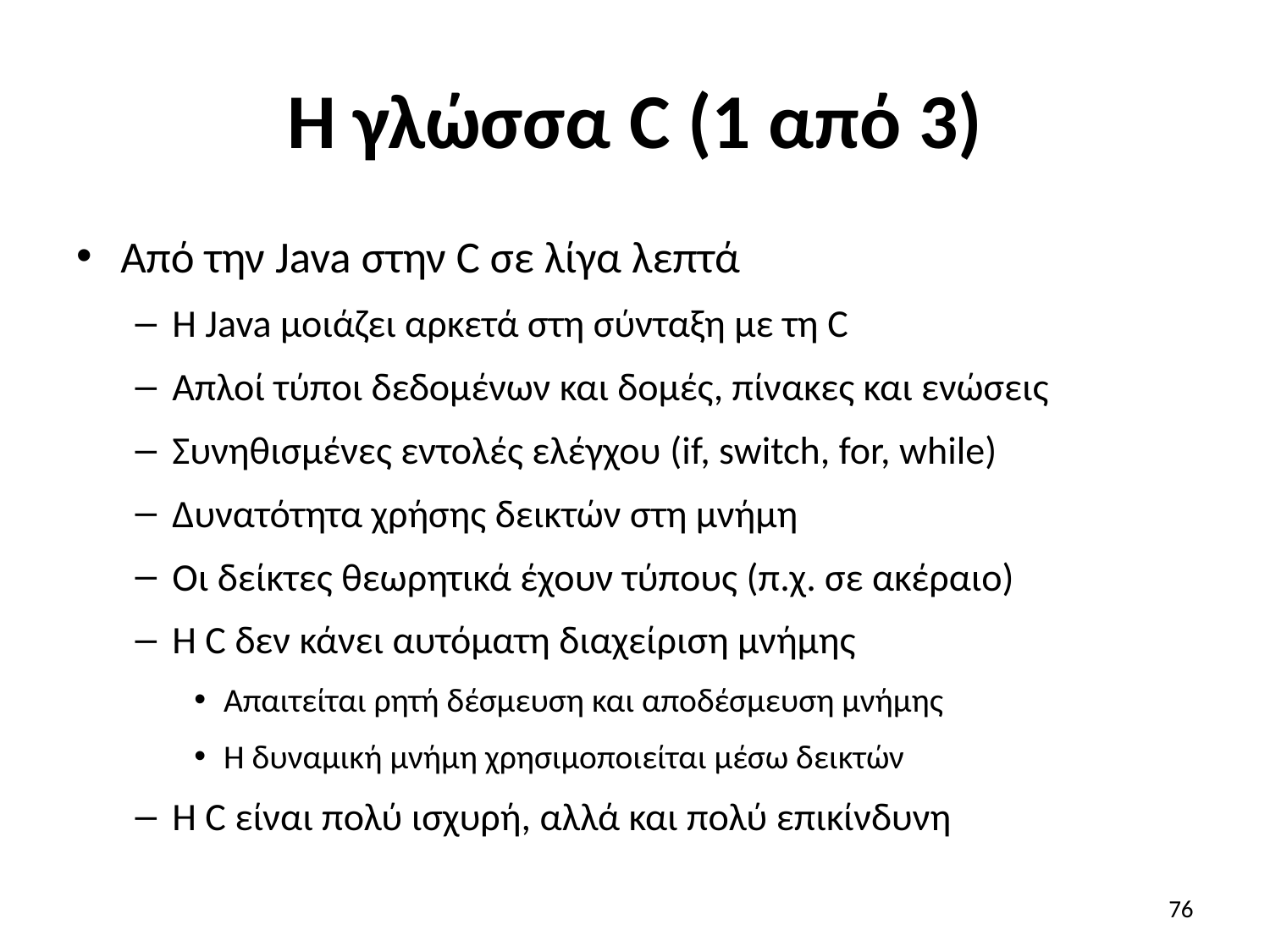

# Η γλώσσα C (1 από 3)
Από την Java στην C σε λίγα λεπτά
Η Java μοιάζει αρκετά στη σύνταξη με τη C
Απλοί τύποι δεδομένων και δομές, πίνακες και ενώσεις
Συνηθισμένες εντολές ελέγχου (if, switch, for, while)
Δυνατότητα χρήσης δεικτών στη μνήμη
Οι δείκτες θεωρητικά έχουν τύπους (π.χ. σε ακέραιο)
Η C δεν κάνει αυτόματη διαχείριση μνήμης
Απαιτείται ρητή δέσμευση και αποδέσμευση μνήμης
Η δυναμική μνήμη χρησιμοποιείται μέσω δεικτών
Η C είναι πολύ ισχυρή, αλλά και πολύ επικίνδυνη
76